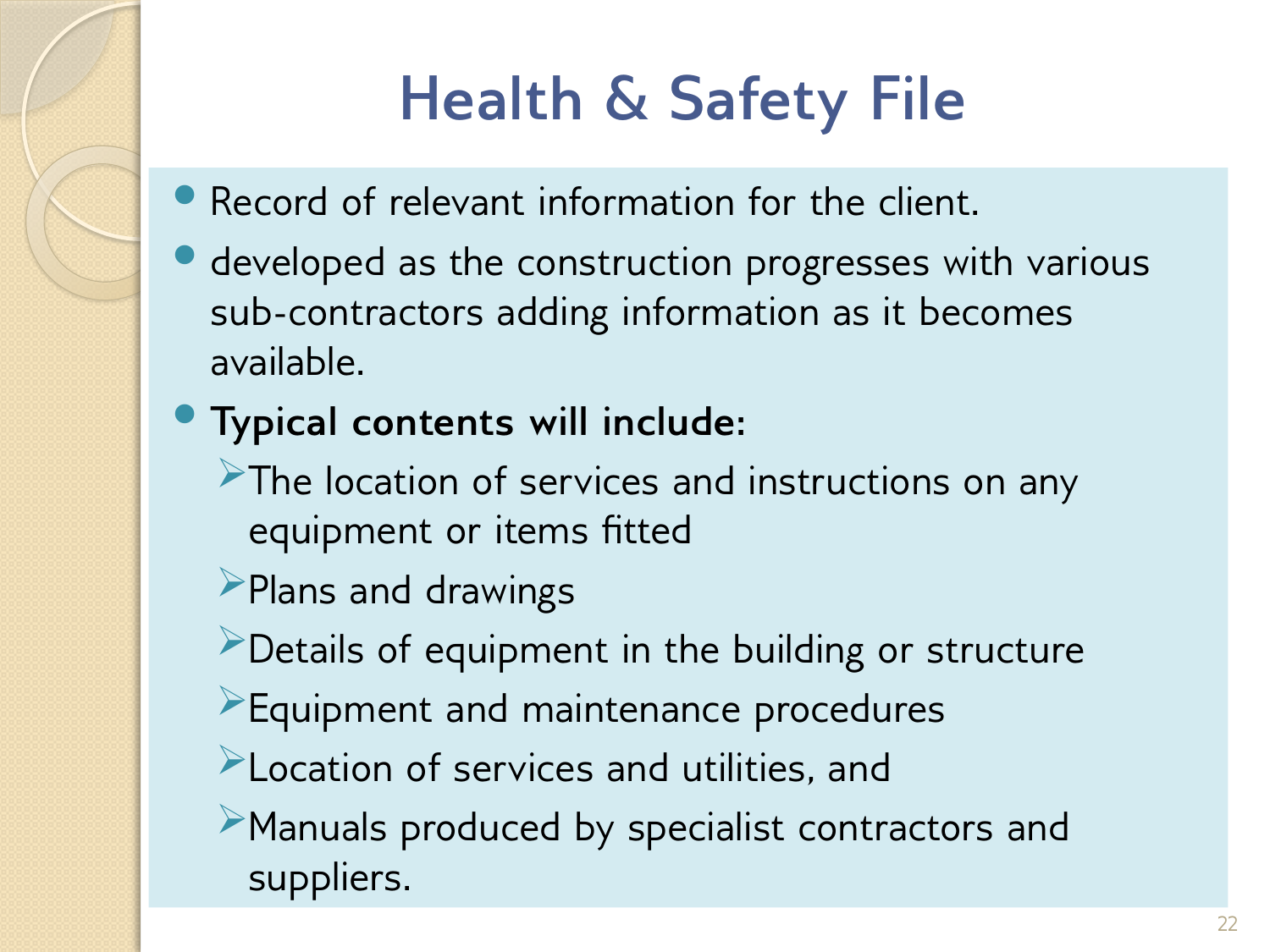

# Health & Safety File
Record of relevant information for the client.
developed as the construction progresses with various sub-contractors adding information as it becomes available.
Typical contents will include:
The location of services and instructions on any equipment or items fitted
Plans and drawings
Details of equipment in the building or structure
Equipment and maintenance procedures
Location of services and utilities, and
Manuals produced by specialist contractors and suppliers.

22